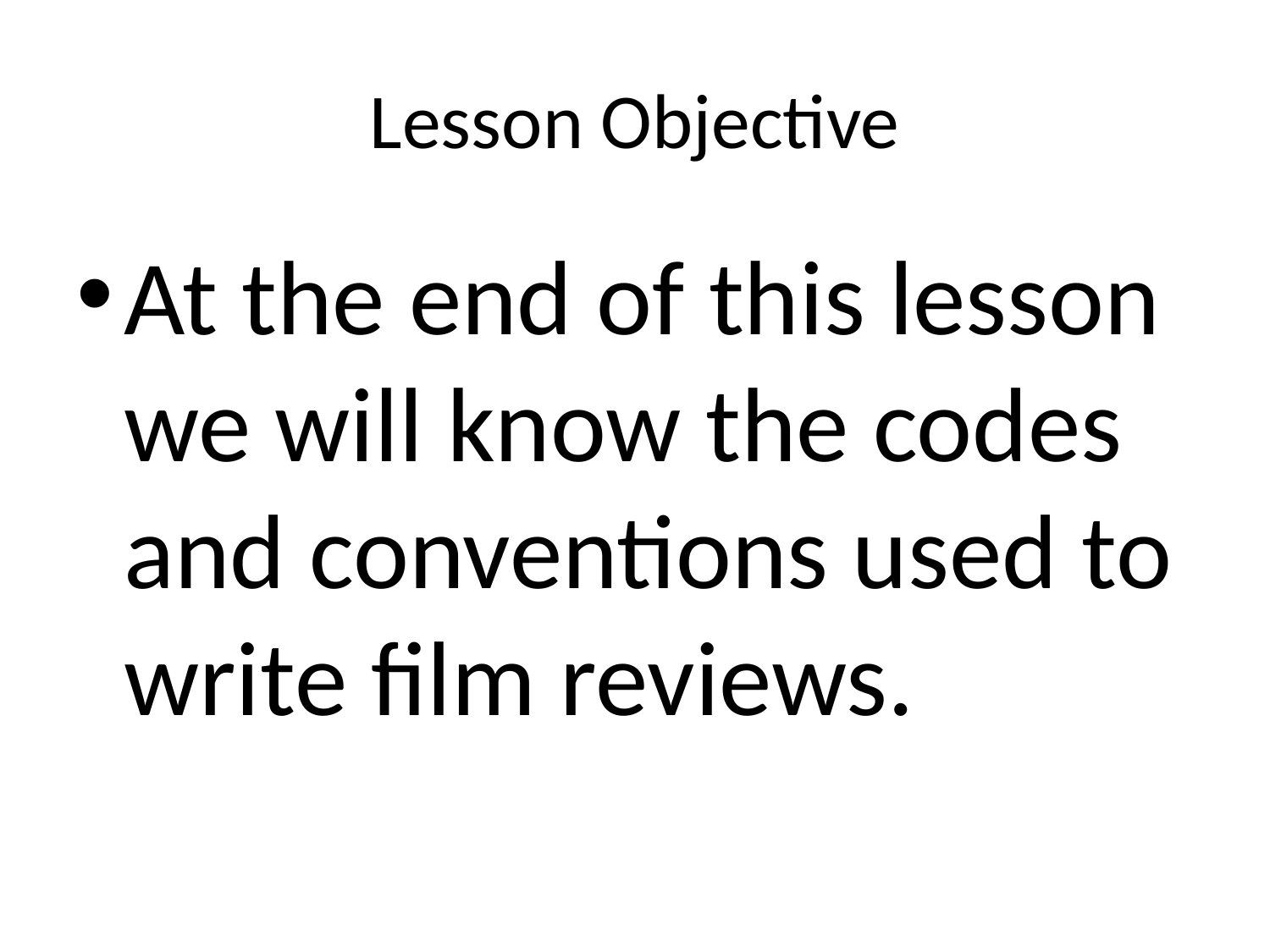

# Lesson Objective
At the end of this lesson we will know the codes and conventions used to write film reviews.